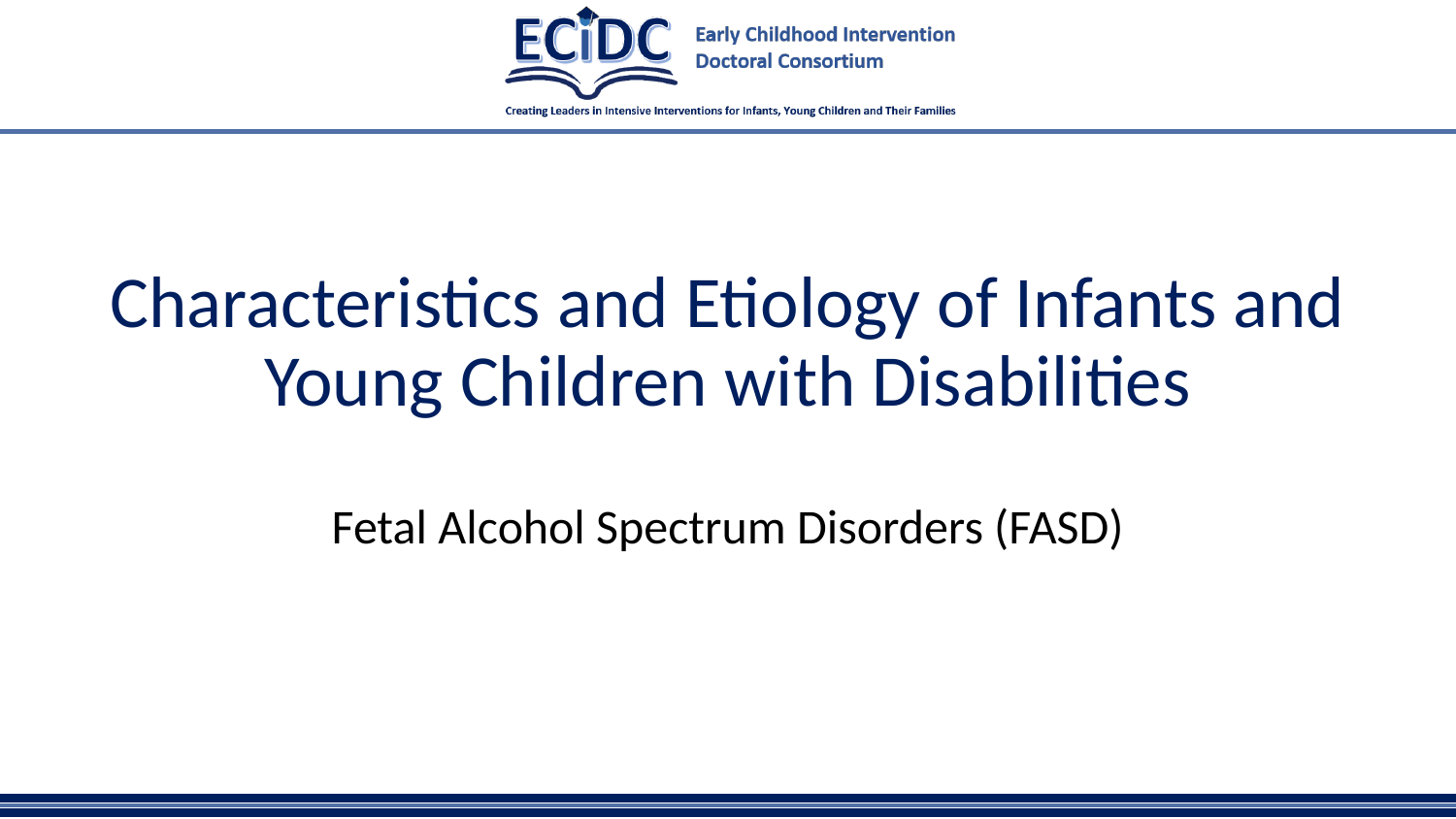

# Characteristics and Etiology of Infants and Young Children with Disabilities
Fetal Alcohol Spectrum Disorders (FASD)